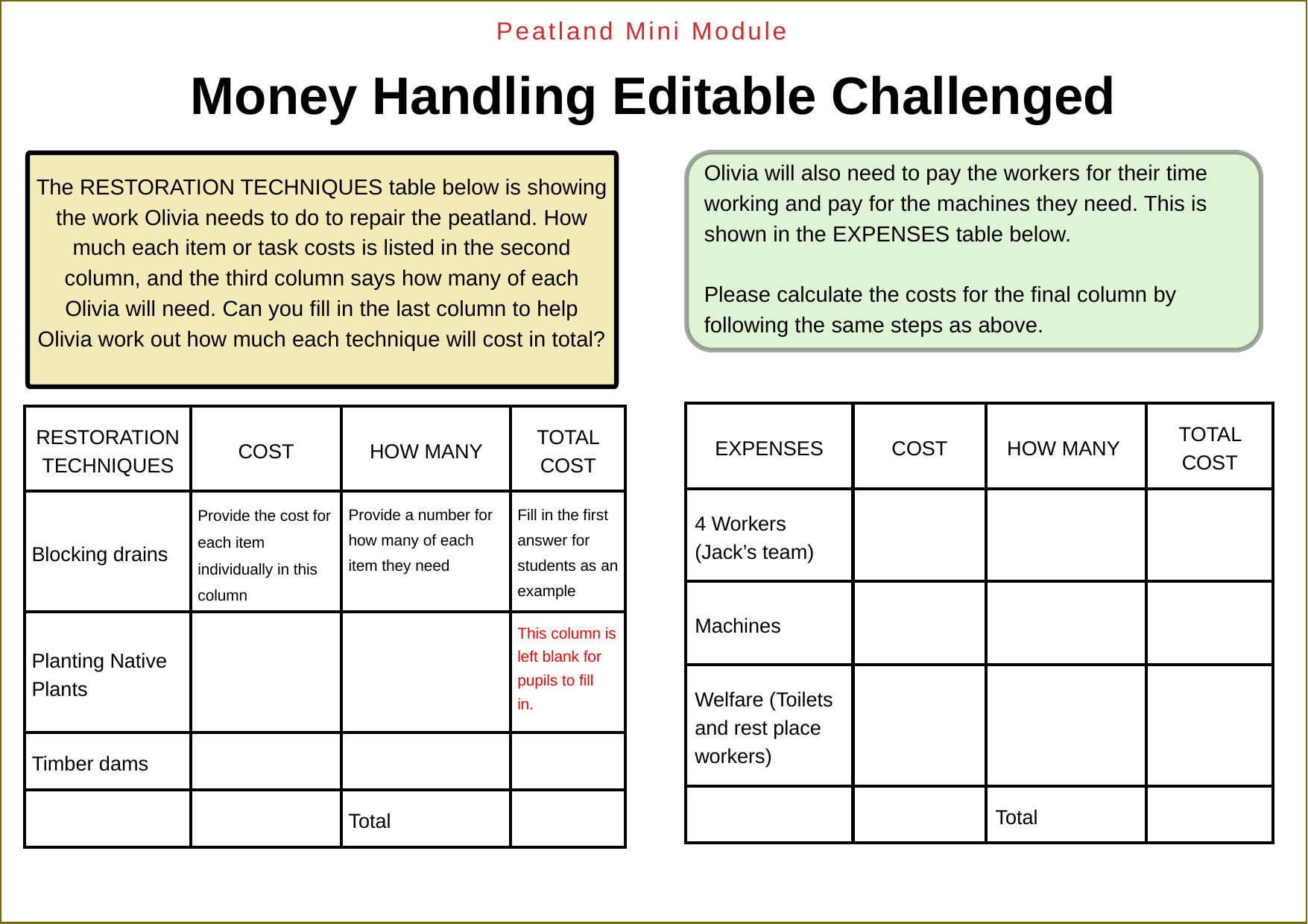

Peatland Mini Module
Money Handling Editable Challenged

Olivia will also need to pay the workers for their time working and pay for the machines they need. This is shown in the EXPENSES table below.

Please calculate the costs for the final column by following the same steps as above.

The RESTORATION TECHNIQUES table below is showing the work Olivia needs to do to repair the peatland. How much each item or task costs is listed in the second column, and the third column says how many of each Olivia will need. Can you fill in the last column to help Olivia work out how much each technique will cost in total?
| EXPENSES | COST | HOW MANY | TOTAL COST |
| --- | --- | --- | --- |
| 4 Workers (Jack’s team) |  |  |  |
| Machines |  |  |  |
| Welfare (Toilets and rest place workers) |  |  |  |
|  |  | Total |  |
| RESTORATION TECHNIQUES | COST | HOW MANY | TOTAL COST |
| --- | --- | --- | --- |
| Blocking drains | Provide the cost for each item individually in this column | Provide a number for how many of each item they need | Fill in the first answer for students as an example |
| Planting Native Plants |  |  | This column is left blank for pupils to fill in. |
| Timber dams |  |  |  |
|  |  | Total |  |